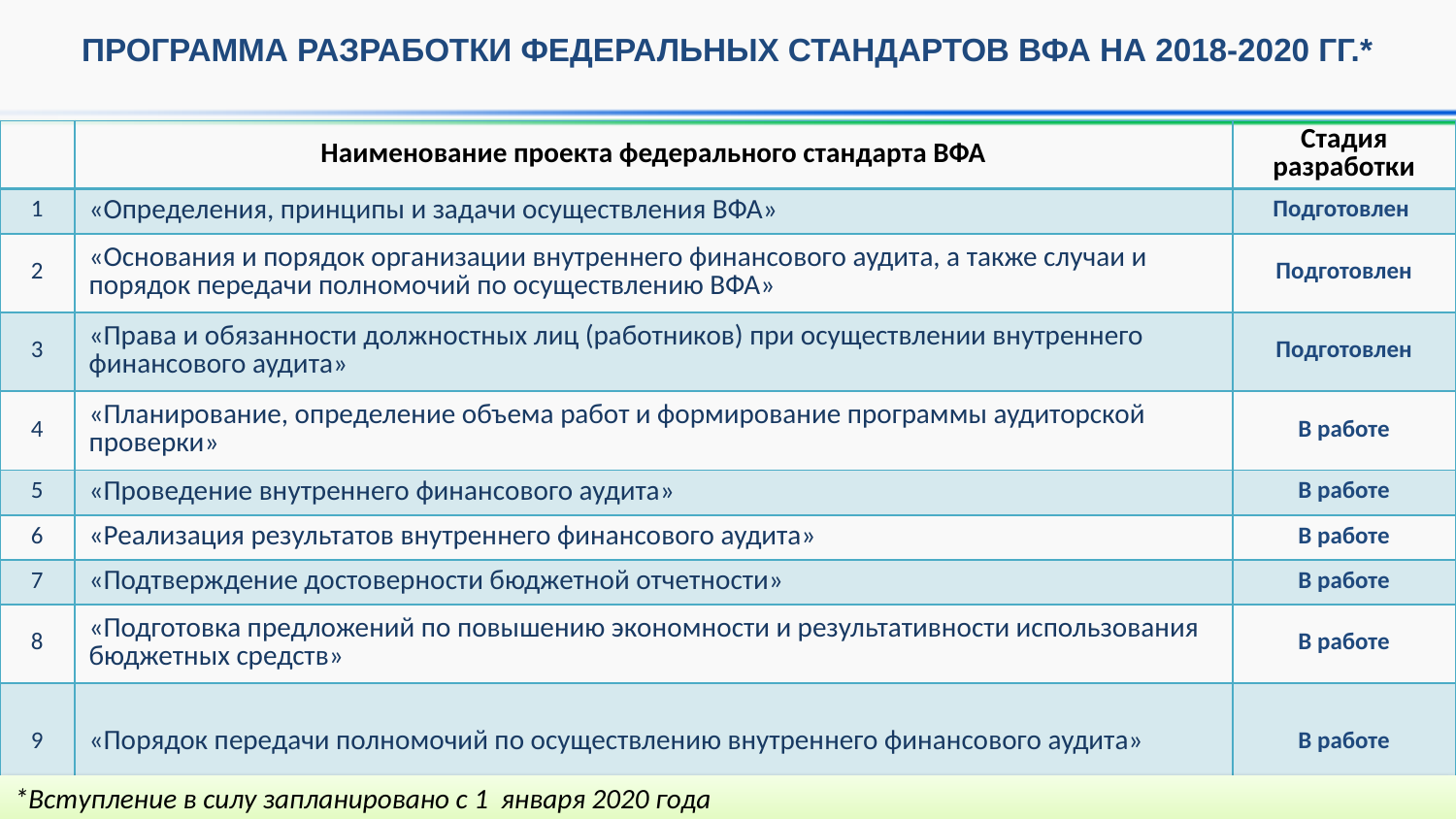

ПРОГРАММА РАЗРАБОТКИ ФЕДЕРАЛЬНЫХ СТАНДАРТОВ ВФА НА 2018-2020 ГГ.*
|  | Наименование проекта федерального стандарта ВФА | Стадия разработки |
| --- | --- | --- |
| 1 | «Определения, принципы и задачи осуществления ВФА» | Подготовлен |
| 2 | «Основания и порядок организации внутреннего финансового аудита, а также случаи и порядок передачи полномочий по осуществлению ВФА» | Подготовлен |
| 3 | «Права и обязанности должностных лиц (работников) при осуществлении внутреннего финансового аудита» | Подготовлен |
| 4 | «Планирование, определение объема работ и формирование программы аудиторской проверки» | В работе |
| 5 | «Проведение внутреннего финансового аудита» | В работе |
| 6 | «Реализация результатов внутреннего финансового аудита» | В работе |
| 7 | «Подтверждение достоверности бюджетной отчетности» | В работе |
| 8 | «Подготовка предложений по повышению экономности и результативности использования бюджетных средств» | В работе |
| 9 | «Порядок передачи полномочий по осуществлению внутреннего финансового аудита» | В работе |
*Вступление в силу запланировано с 1  января 2020 года